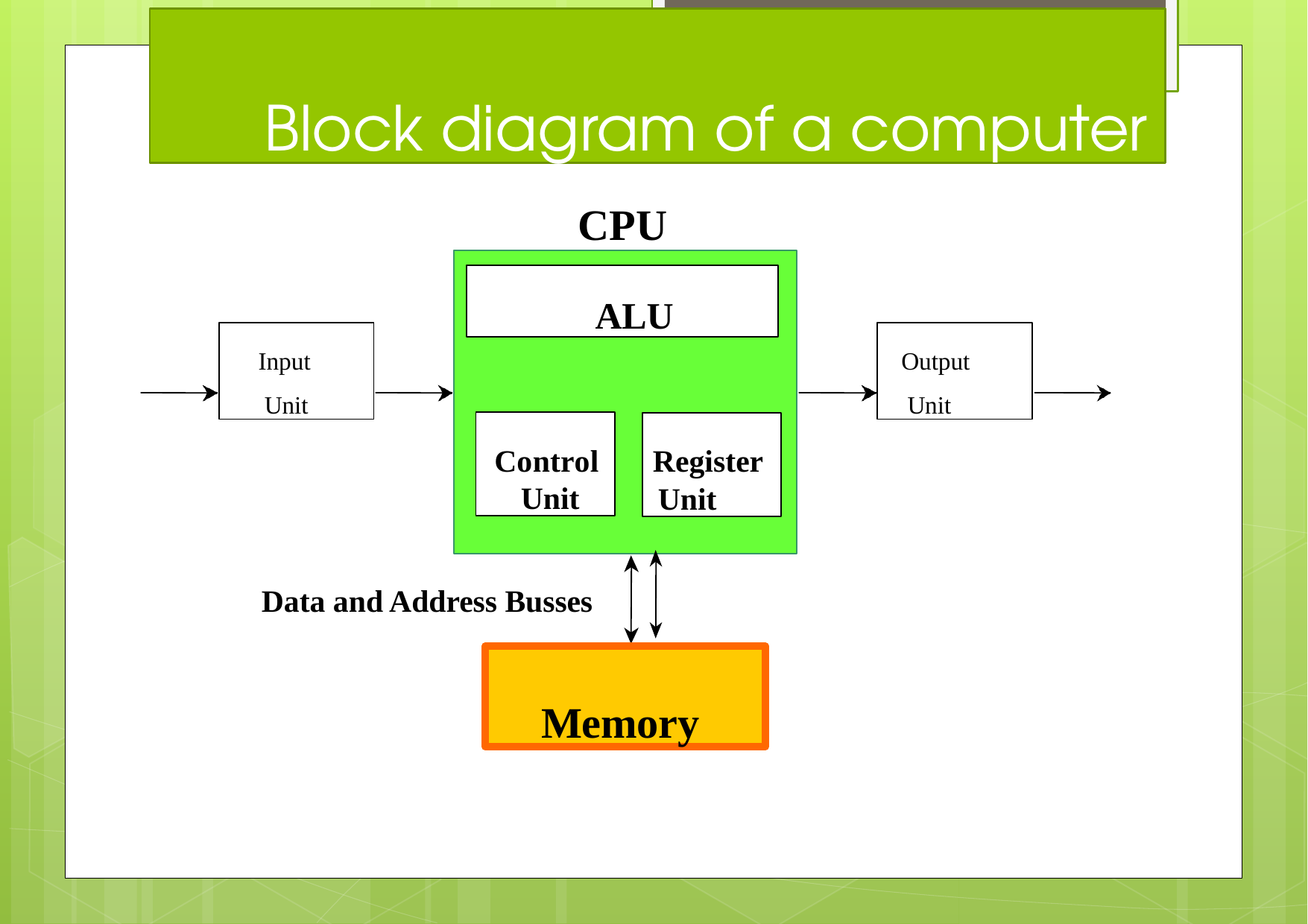

# Block diagram of a computer
CPU

ALU
Input  Unit
Output  Unit

Control  Unit
Register  Unit

Data and Address Busses

Memory